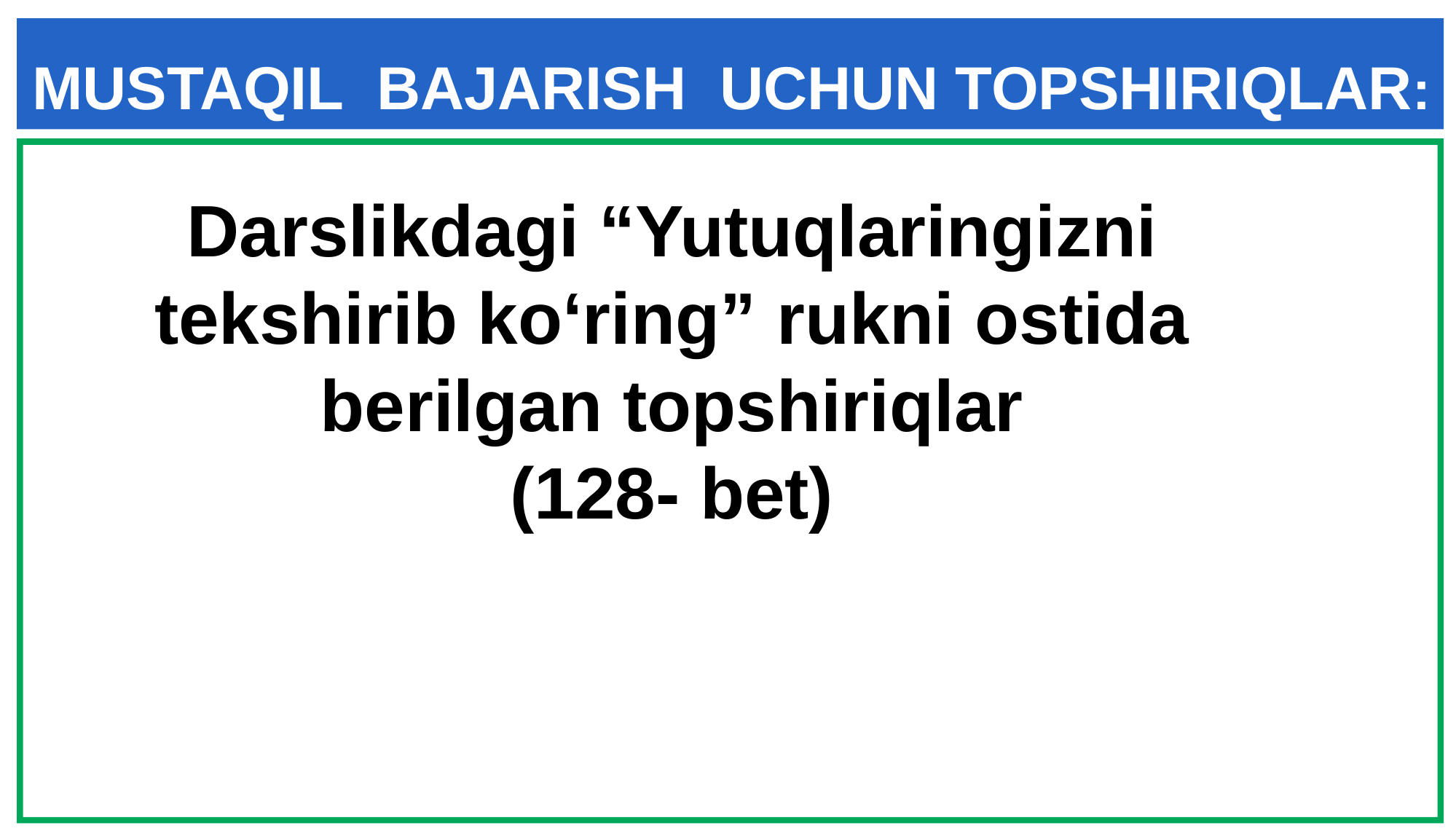

# MUSTAQIL  BAJARISH  UCHUN TOPSHIRIQLAR:
Darslikdagi “Yutuqlaringizni tekshirib ko‘ring” rukni ostida berilgan topshiriqlar
(128- bet)